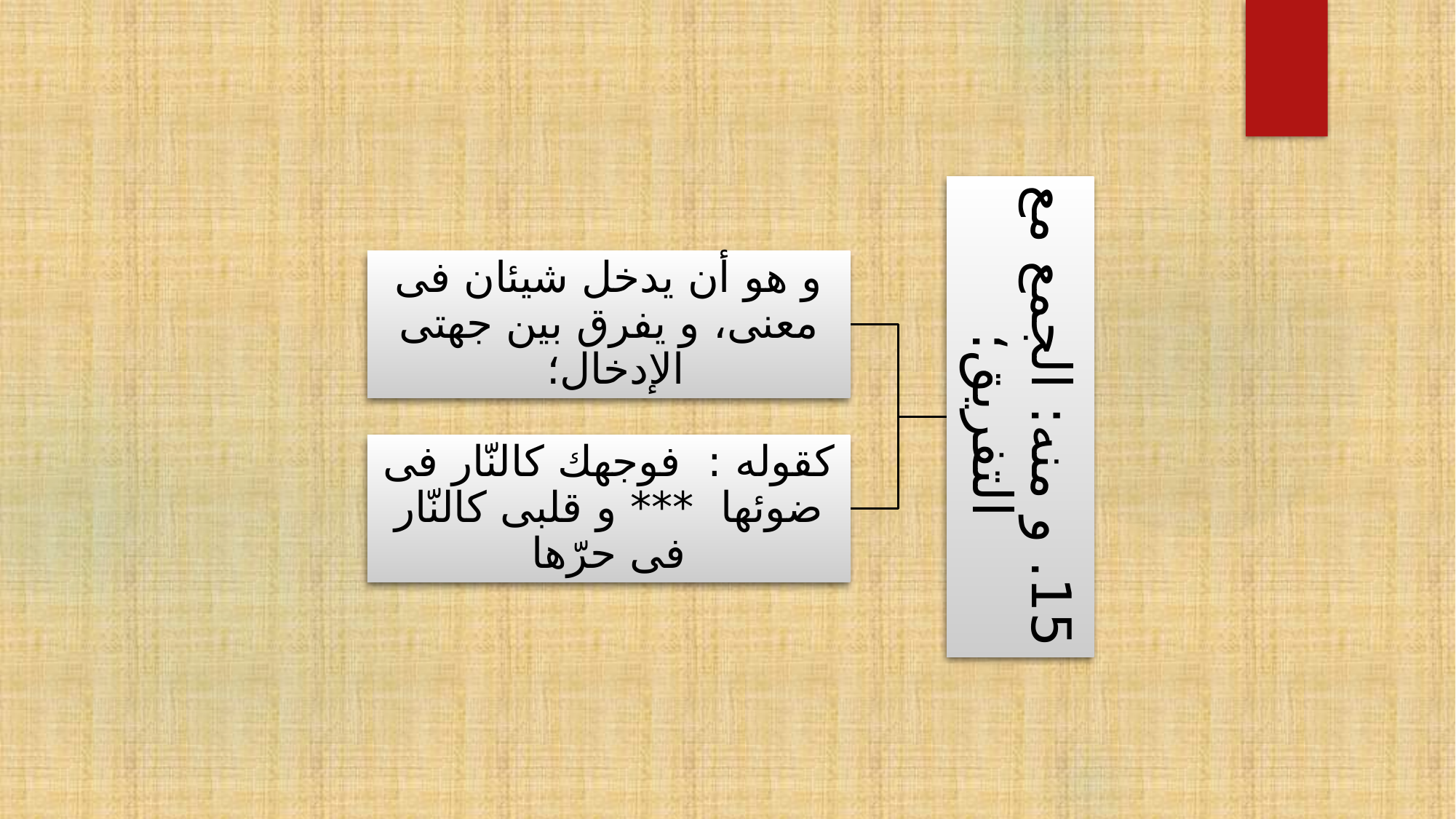

15. و منه: الجمع مع التفريق؛
و هو أن يدخل شيئان فى معنى، و يفرق بين جهتى الإدخال؛
كقوله :  فوجهك كالنّار فى ضوئها  *** و قلبى كالنّار فى حرّها